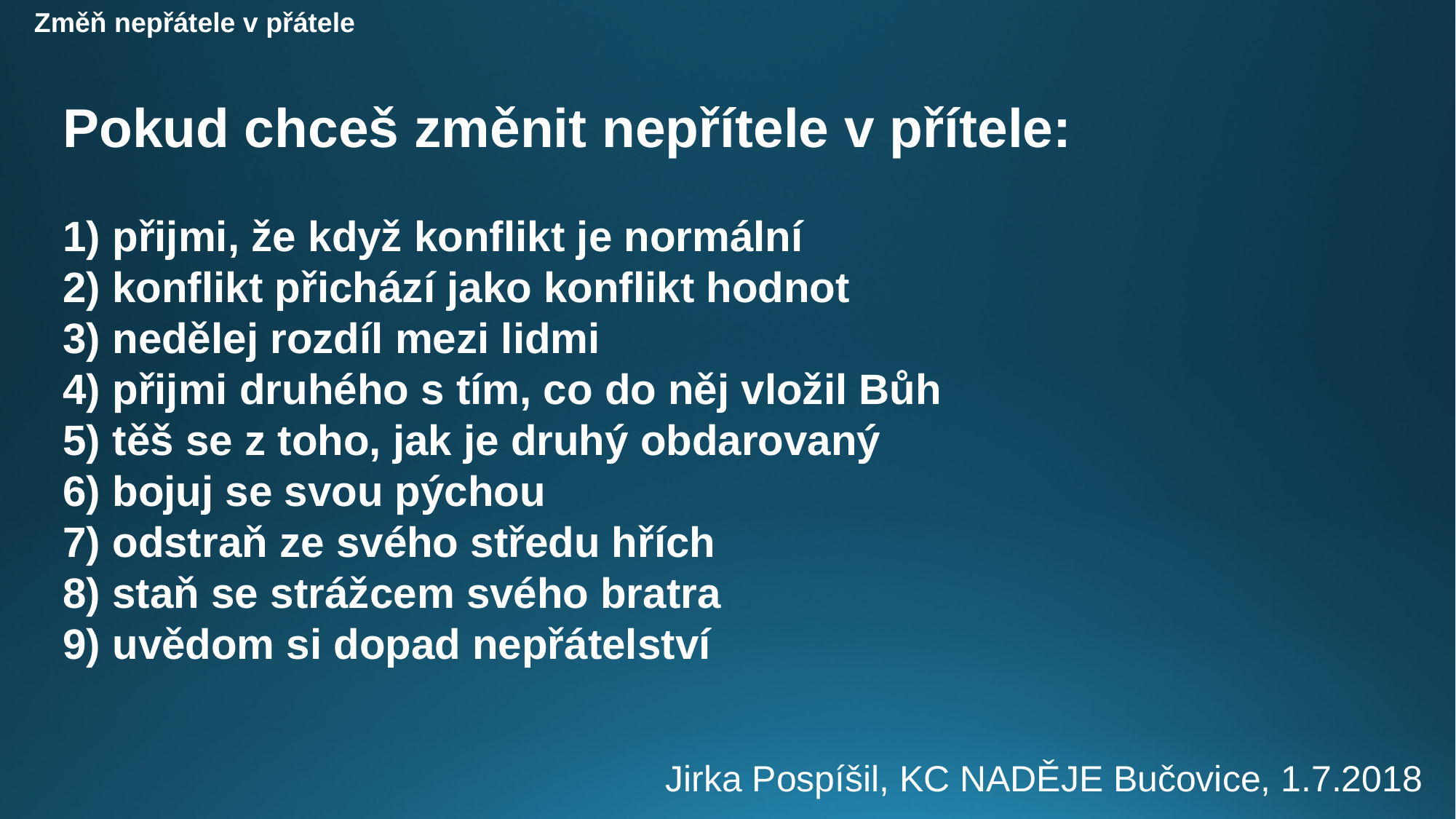

Změň nepřátele v přátele
Pokud chceš změnit nepřítele v přítele:

1) přijmi, že když konflikt je normální
2) konflikt přichází jako konflikt hodnot
3) nedělej rozdíl mezi lidmi
4) přijmi druhého s tím, co do něj vložil Bůh
5) těš se z toho, jak je druhý obdarovaný
6) bojuj se svou pýchou
7) odstraň ze svého středu hřích
8) staň se strážcem svého bratra
9) uvědom si dopad nepřátelství
Jirka Pospíšil, KC NADĚJE Bučovice, 1.7.2018